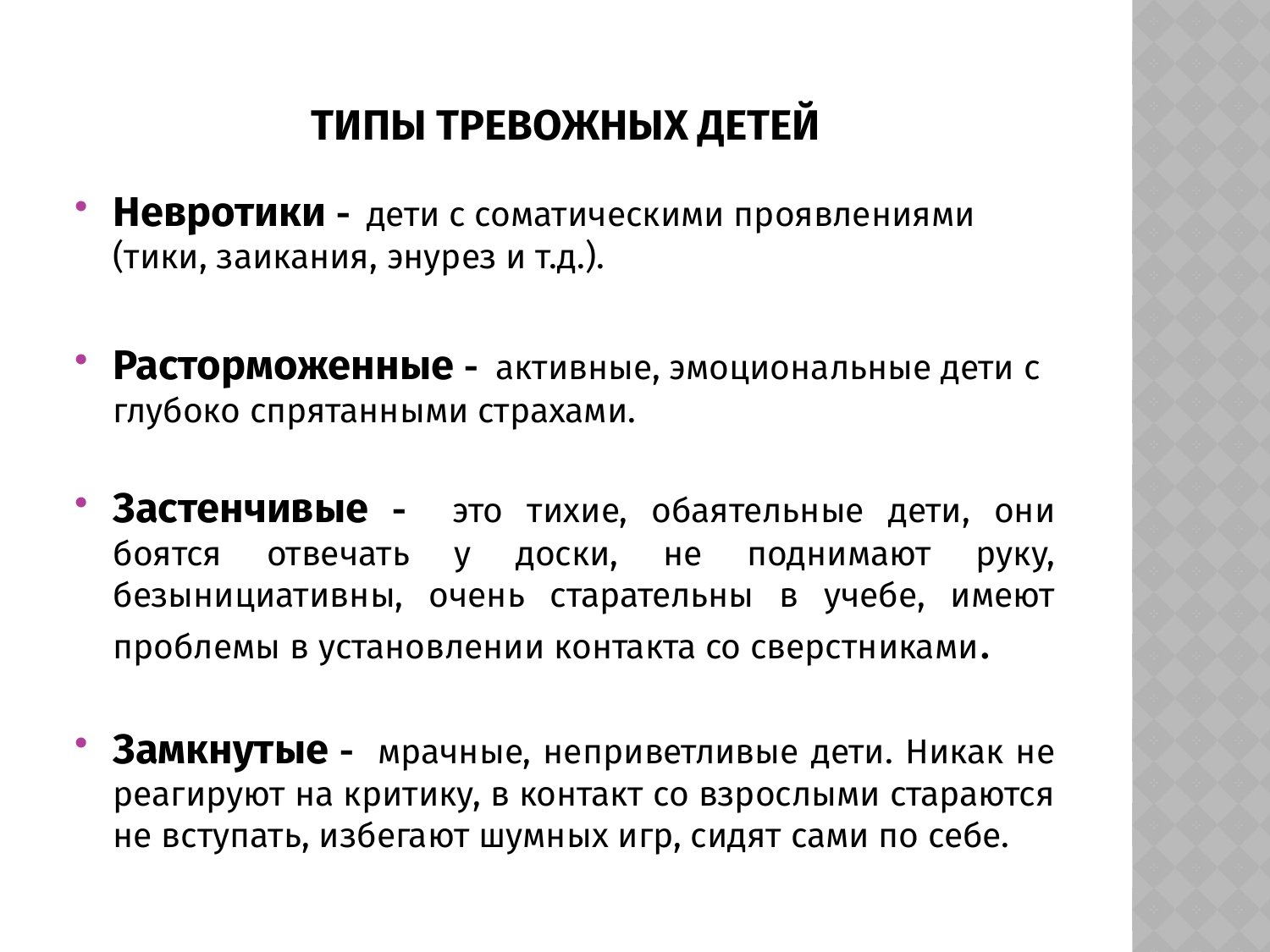

# Типы тревожных детей
Невротики -  дети с соматическими проявлениями (тики, заикания, энурез и т.д.).

Расторможенные -  активные, эмоциональные дети с глубоко спрятанными страхами.

Застенчивые -  это тихие, обаятельные дети, они боятся отвечать у доски, не поднимают руку, безынициативны, очень старательны в учебе, имеют проблемы в установлении контакта со сверстниками.

Замкнутые -  мрачные, неприветливые дети. Никак не реагируют на критику, в контакт со взрослыми стараются не вступать, избегают шумных игр, сидят сами по себе.